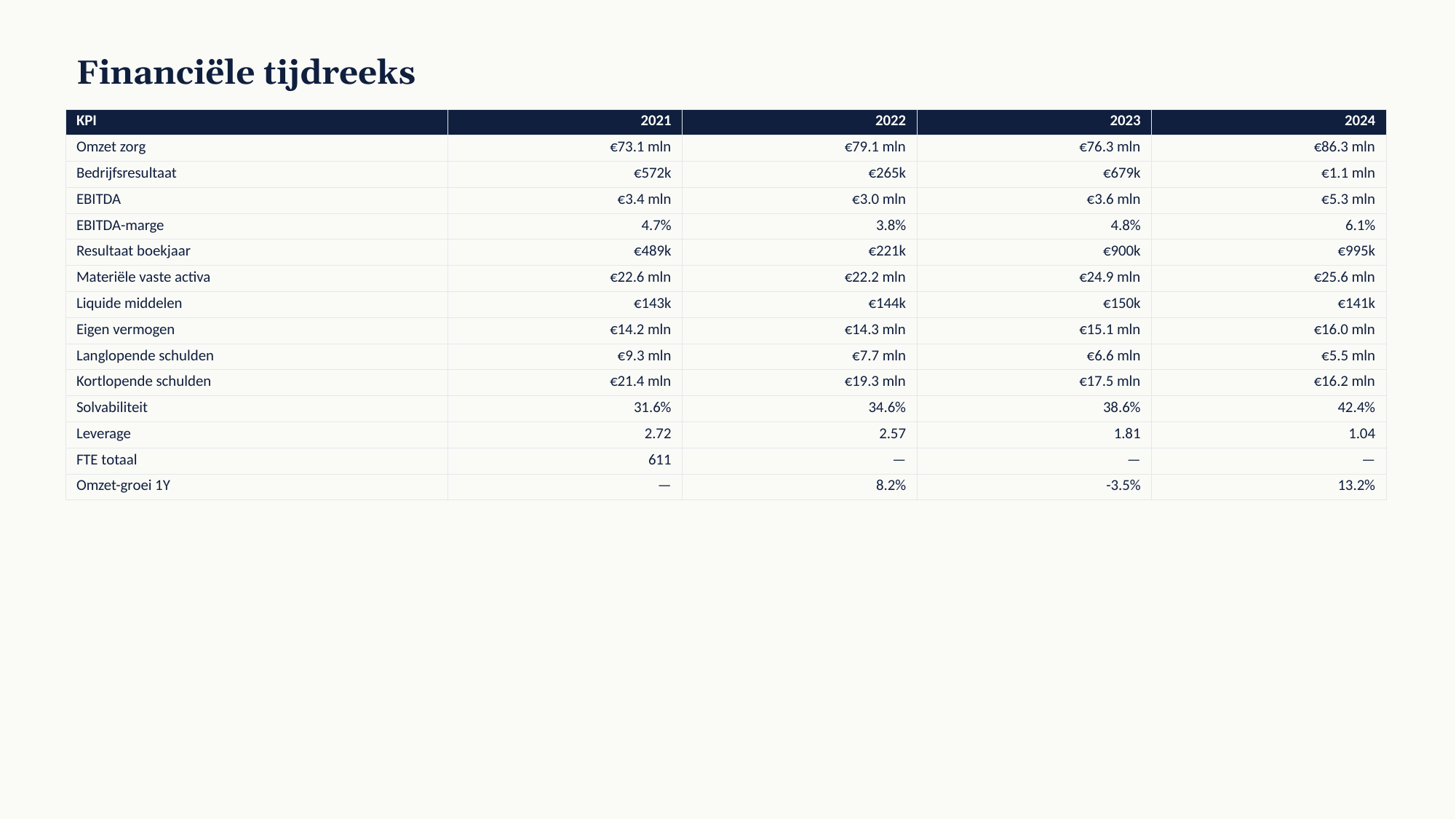

Financiële tijdreeks
| KPI | 2021 | 2022 | 2023 | 2024 |
| --- | --- | --- | --- | --- |
| Omzet zorg | €73.1 mln | €79.1 mln | €76.3 mln | €86.3 mln |
| Bedrijfsresultaat | €572k | €265k | €679k | €1.1 mln |
| EBITDA | €3.4 mln | €3.0 mln | €3.6 mln | €5.3 mln |
| EBITDA-marge | 4.7% | 3.8% | 4.8% | 6.1% |
| Resultaat boekjaar | €489k | €221k | €900k | €995k |
| Materiële vaste activa | €22.6 mln | €22.2 mln | €24.9 mln | €25.6 mln |
| Liquide middelen | €143k | €144k | €150k | €141k |
| Eigen vermogen | €14.2 mln | €14.3 mln | €15.1 mln | €16.0 mln |
| Langlopende schulden | €9.3 mln | €7.7 mln | €6.6 mln | €5.5 mln |
| Kortlopende schulden | €21.4 mln | €19.3 mln | €17.5 mln | €16.2 mln |
| Solvabiliteit | 31.6% | 34.6% | 38.6% | 42.4% |
| Leverage | 2.72 | 2.57 | 1.81 | 1.04 |
| FTE totaal | 611 | — | — | — |
| Omzet-groei 1Y | — | 8.2% | -3.5% | 13.2% |